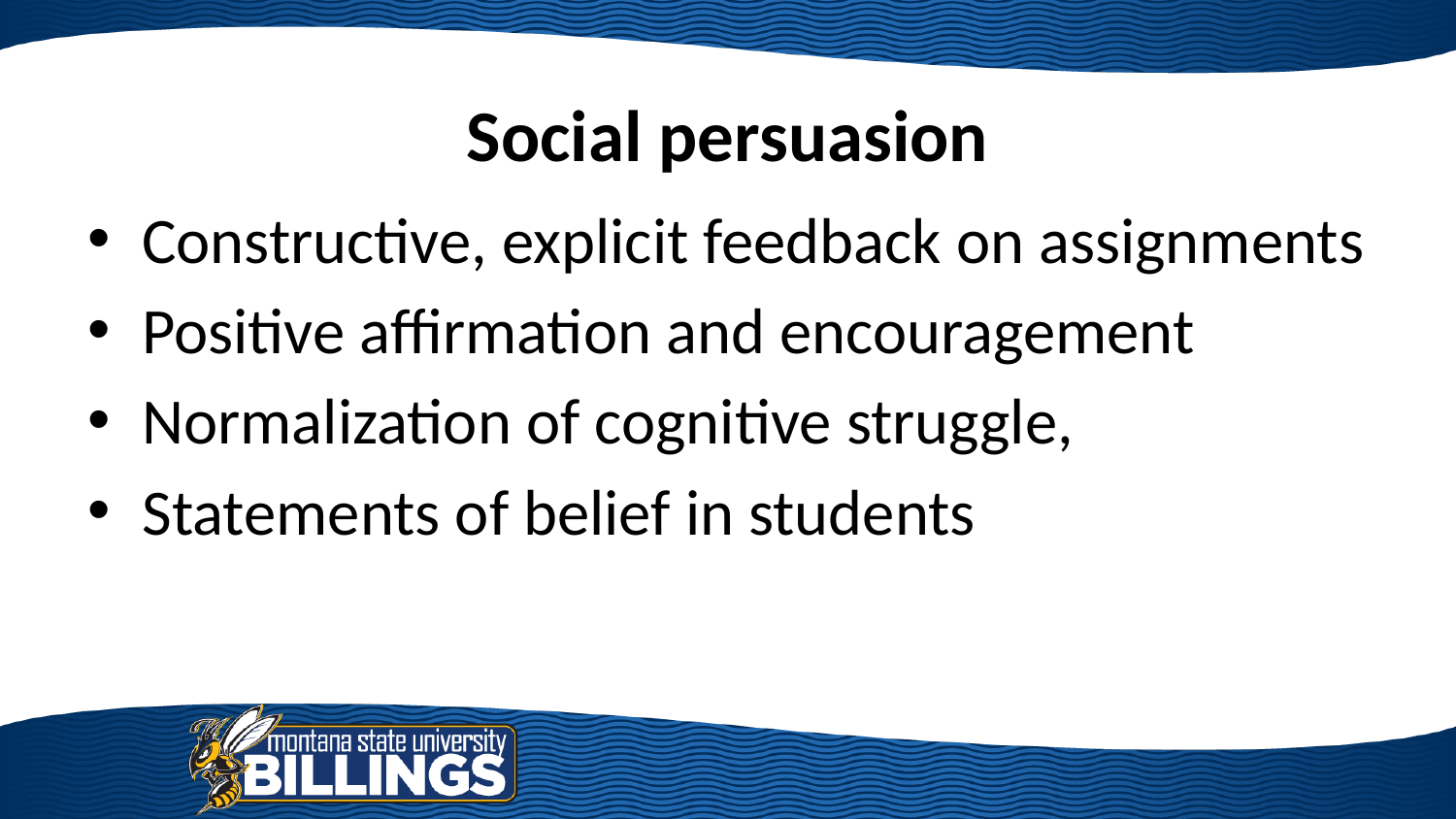

# Social persuasion
Constructive, explicit feedback on assignments
Positive affirmation and encouragement
Normalization of cognitive struggle,
Statements of belief in students